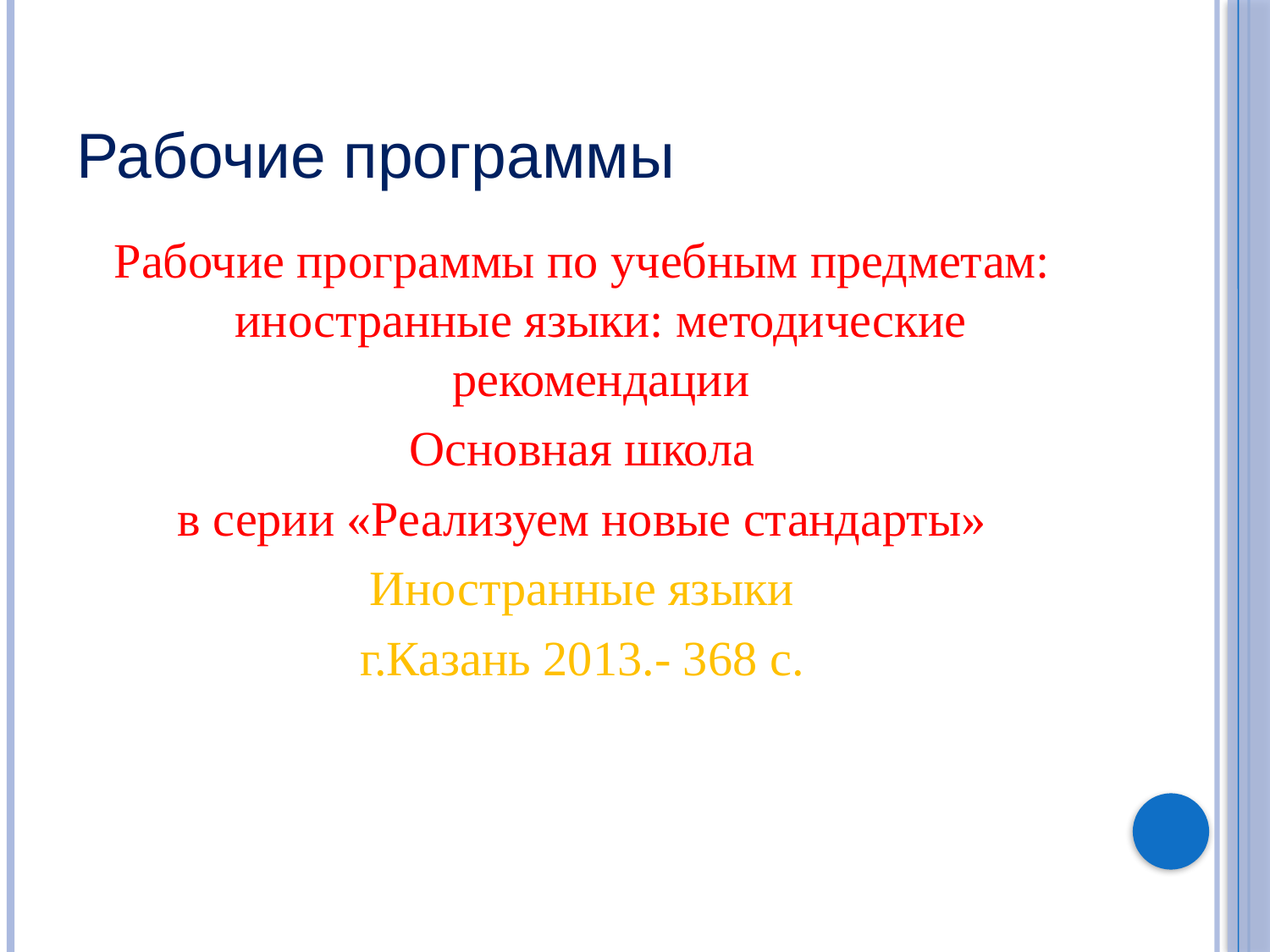

Рабочие программы
Рабочие программы по учебным предметам: иностранные языки: методические рекомендации
Основная школа
в серии «Реализуем новые стандарты»
Иностранные языки
г.Казань 2013.- 368 с.